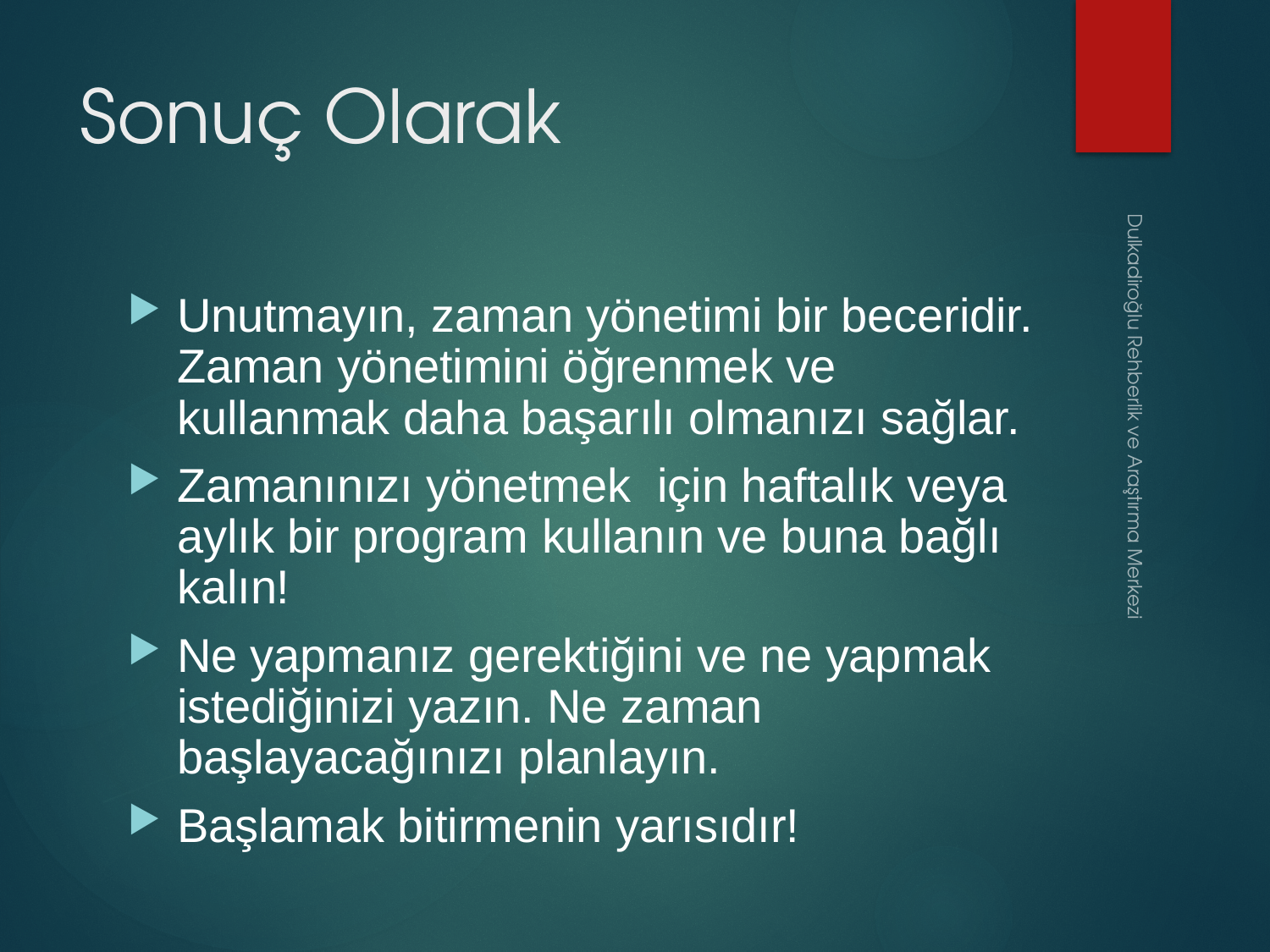

# Sonuç Olarak
Unutmayın, zaman yönetimi bir beceridir. Zaman yönetimini öğrenmek ve kullanmak daha başarılı olmanızı sağlar.
Zamanınızı yönetmek  için haftalık veya aylık bir program kullanın ve buna bağlı kalın!
Ne yapmanız gerektiğini ve ne yapmak istediğinizi yazın. Ne zaman başlayacağınızı planlayın.
Başlamak bitirmenin yarısıdır!
Dulkadiroğlu Rehberlik ve Araştırma Merkezi